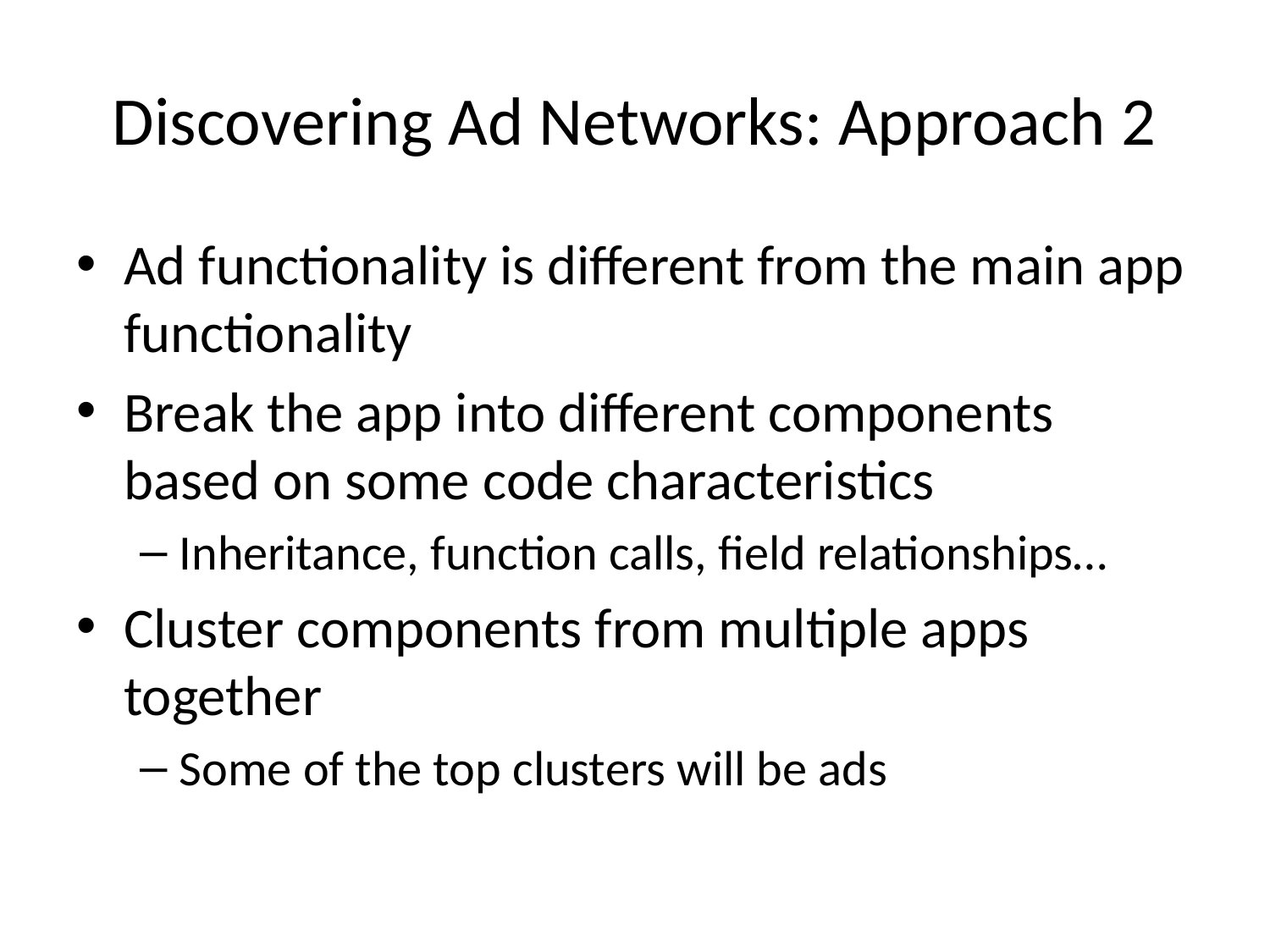

# Discovering Ad Networks: Approach 2
Ad functionality is different from the main app functionality
Break the app into different components based on some code characteristics
Inheritance, function calls, field relationships…
Cluster components from multiple apps together
Some of the top clusters will be ads